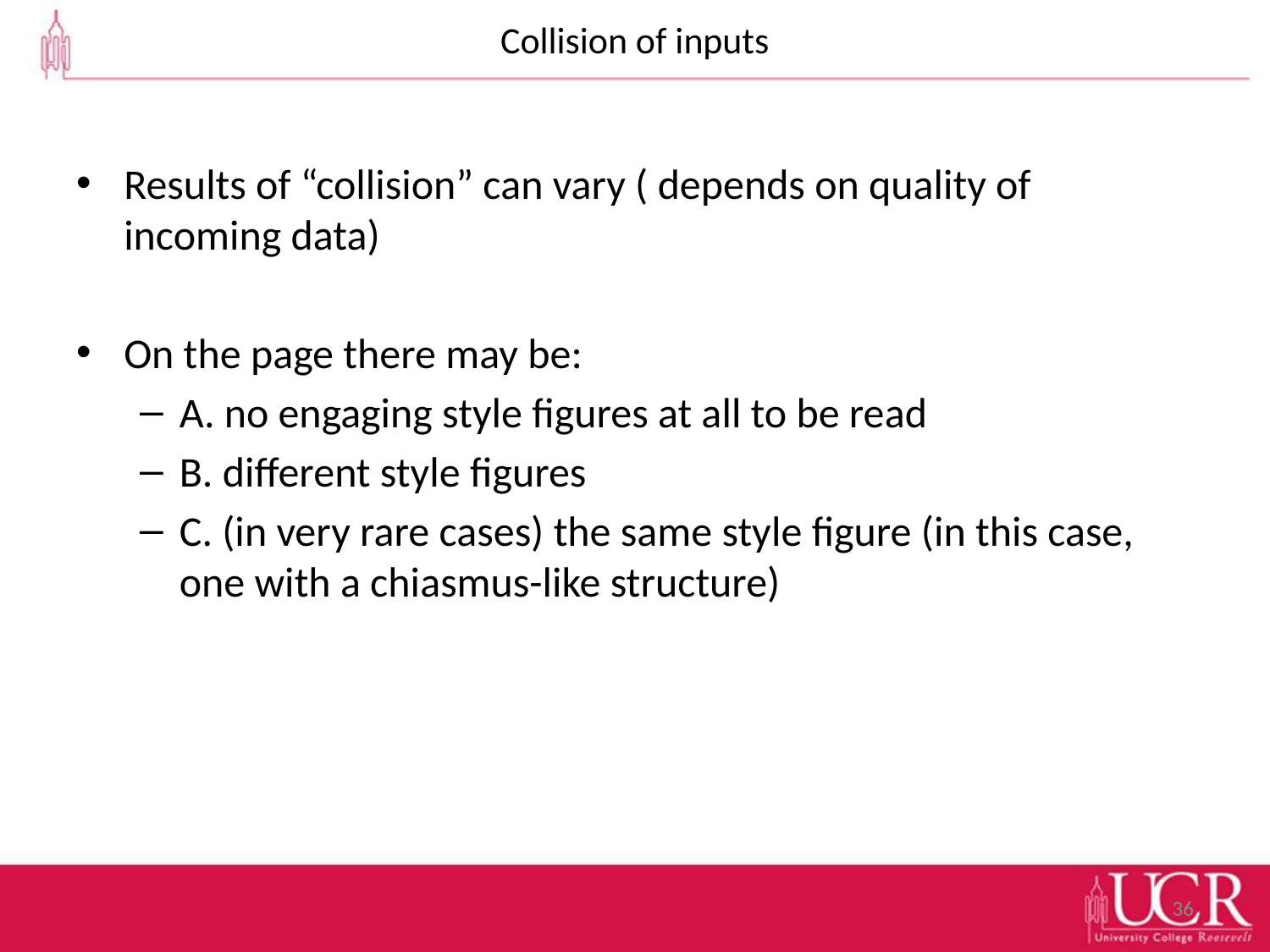

# Collision of inputs
Results of “collision” can vary ( depends on quality of incoming data)

On the page there may be:
A. no engaging style figures at all to be read
B. different style figures
C. (in very rare cases) the same style figure (in this case, one with a chiasmus-like structure)

36